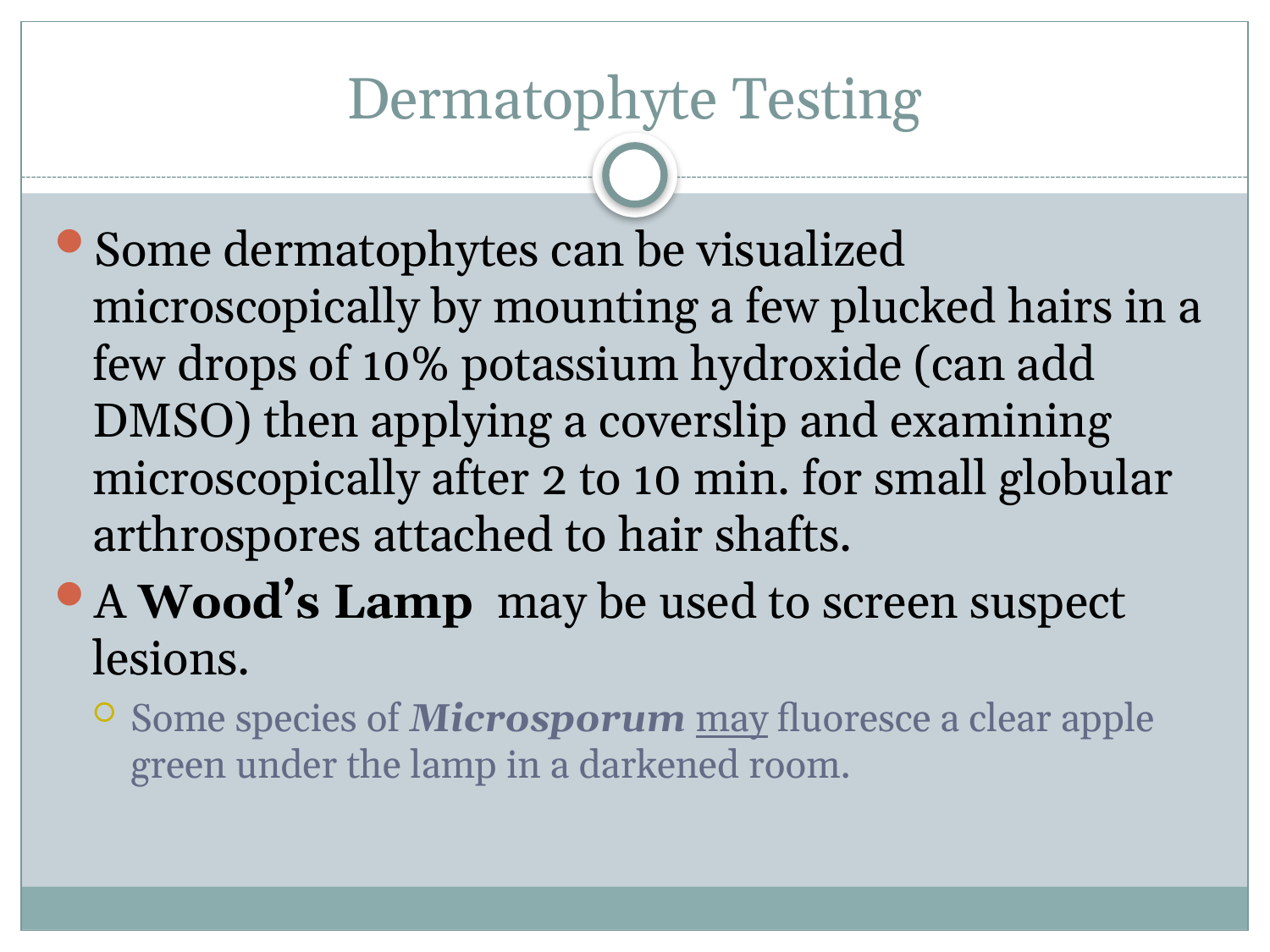

# Dermatophyte Testing
Some dermatophytes can be visualized microscopically by mounting a few plucked hairs in a few drops of 10% potassium hydroxide (can add DMSO) then applying a coverslip and examining microscopically after 2 to 10 min. for small globular arthrospores attached to hair shafts.
A Wood’s Lamp  may be used to screen suspect lesions.
Some species of Microsporum may fluoresce a clear apple green under the lamp in a darkened room.